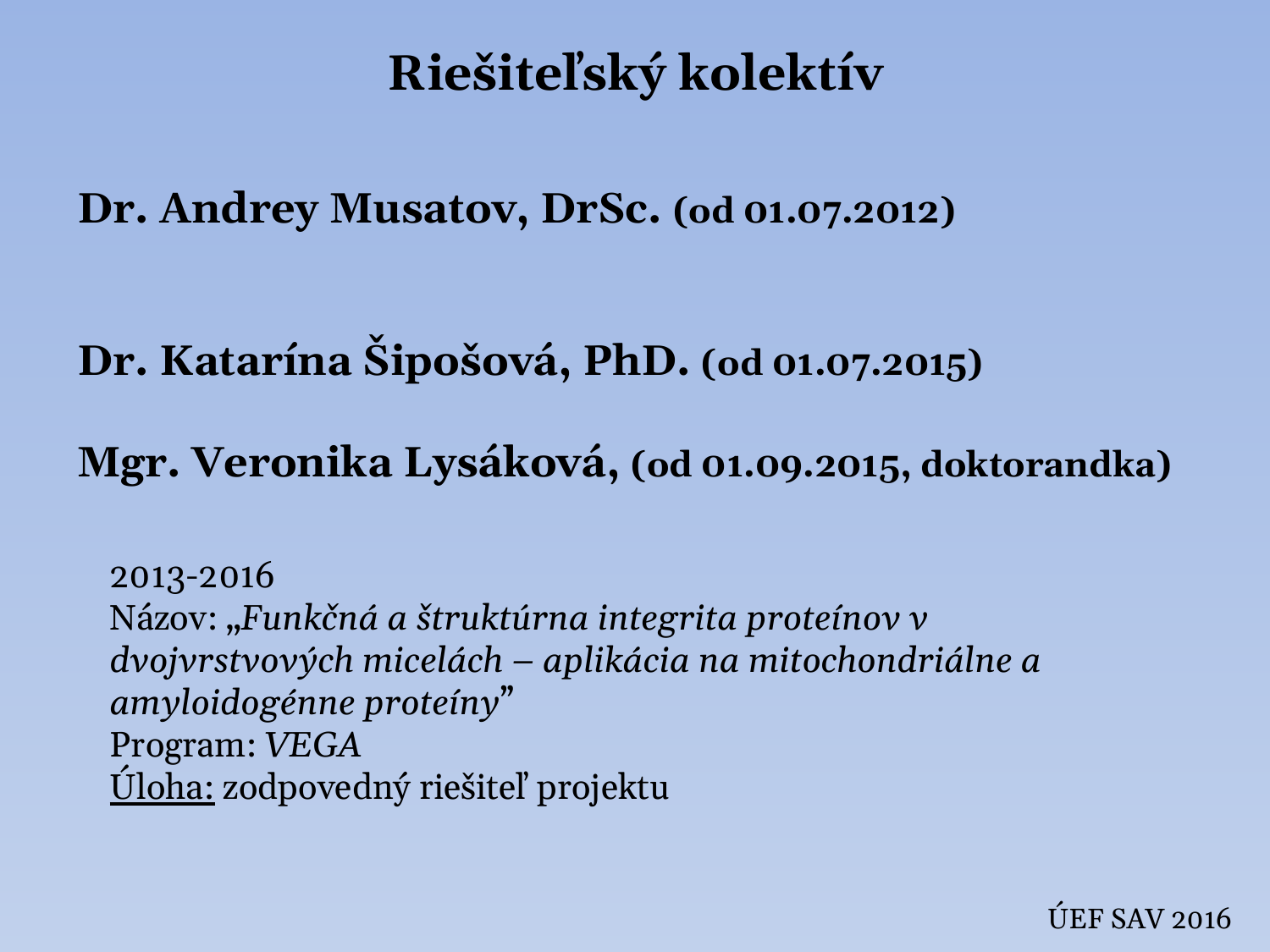

# Riešiteľský kolektív

Dr. Andrey Musatov, DrSc. (od 01.07.2012)

Dr. Katarína Šipošová, PhD. (od 01.07.2015)

Mgr. Veronika Lysáková, (od 01.09.2015, doktorandka)
2013-2016
Názov: „Funkčná a štruktúrna integrita proteínov v dvojvrstvových micelách – aplikácia na mitochondriálne a amyloidogénne proteíny”
Program: VEGA
Úloha: zodpovedný riešiteľ projektu
ÚEF SAV 2016